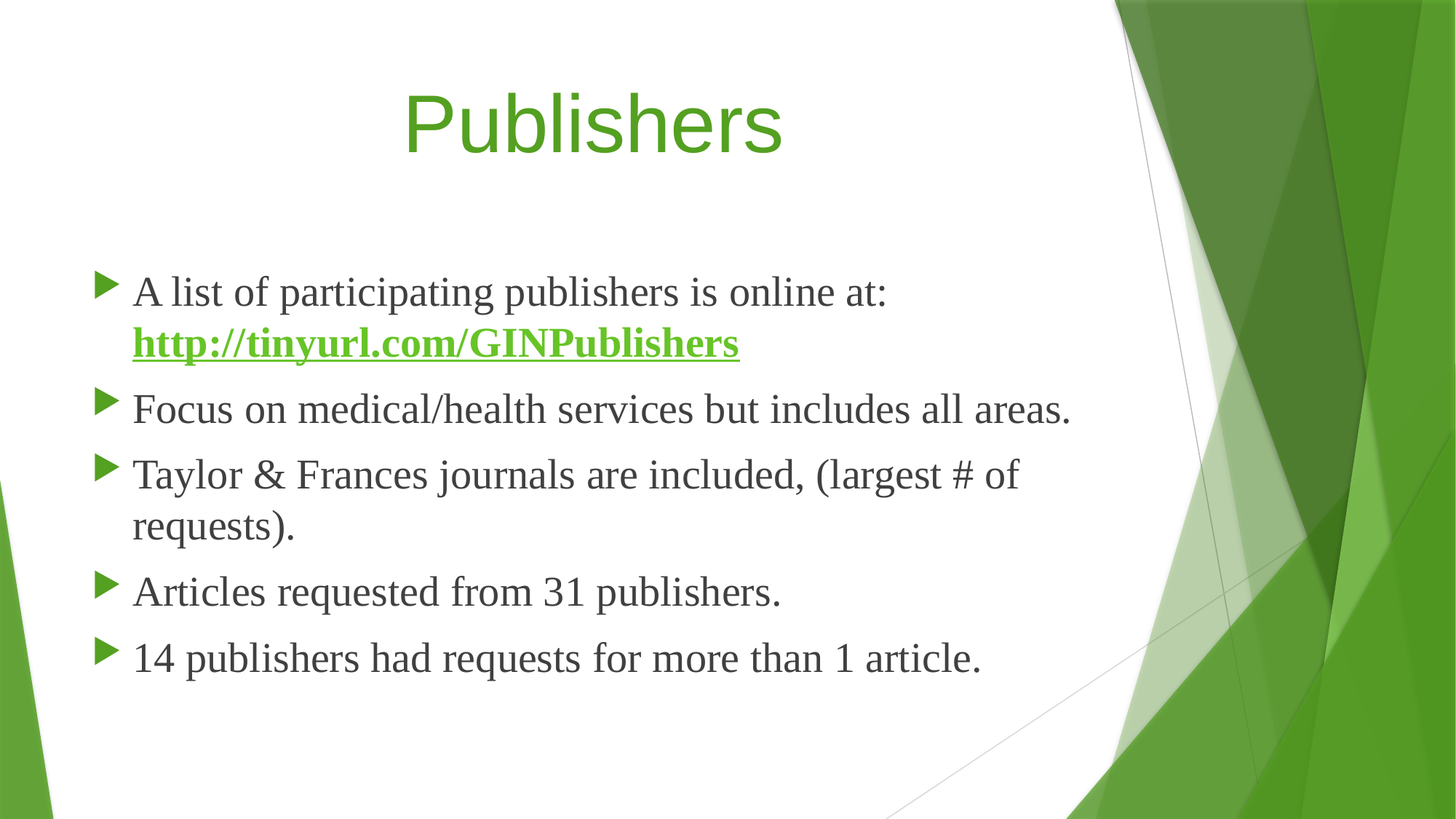

# Publishers
A list of participating publishers is online at:
http://tinyurl.com/GINPublishers
Focus on medical/health services but includes all areas.
Taylor & Frances journals are included, (largest # of requests).
Articles requested from 31 publishers.
14 publishers had requests for more than 1 article.